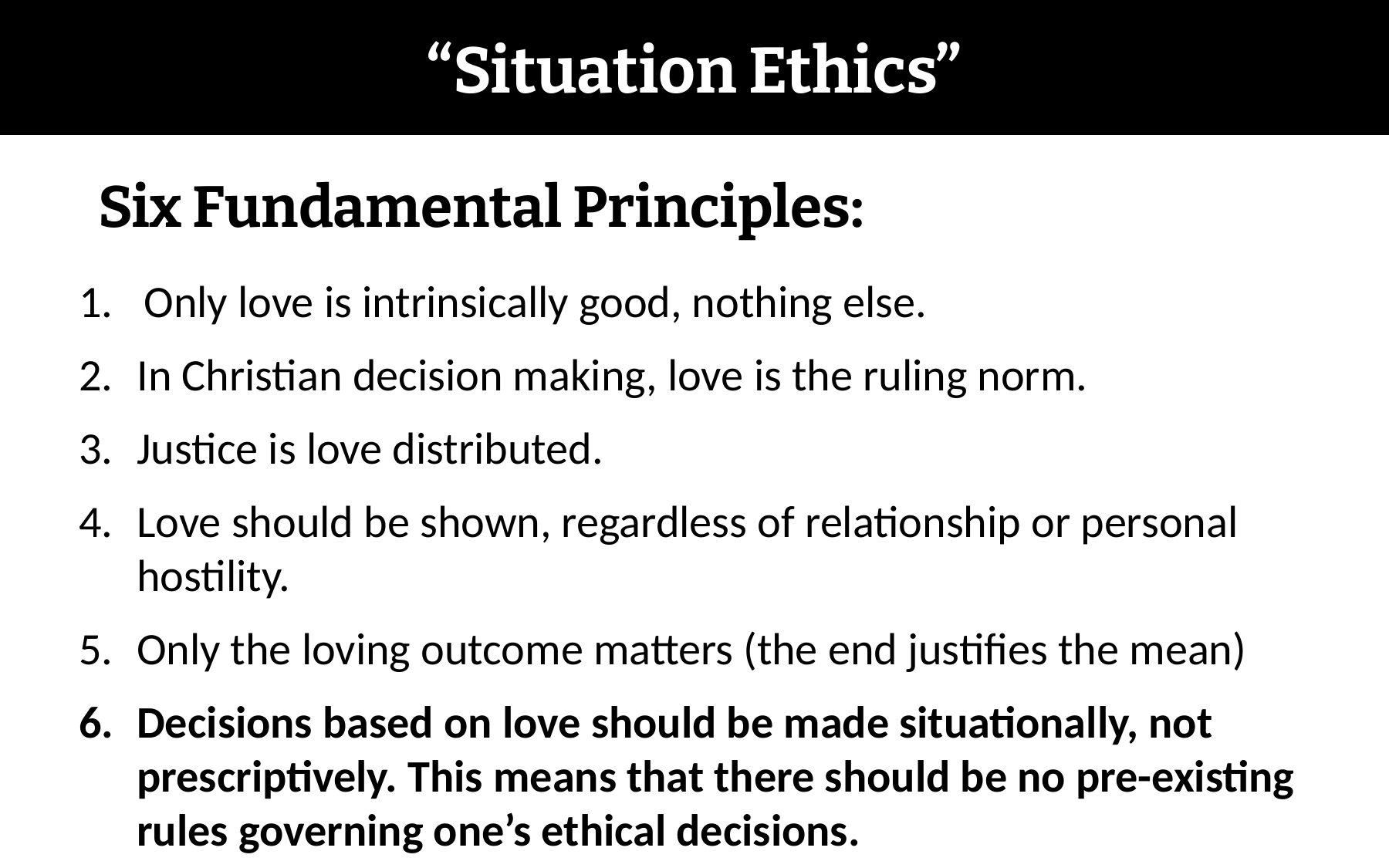

# “Situation Ethics”
Six Fundamental Principles:
Only love is intrinsically good, nothing else.

In Christian decision making, love is the ruling norm.

Justice is love distributed.

Love should be shown, regardless of relationship or personal hostility.

Only the loving outcome matters (the end justifies the mean)

Decisions based on love should be made situationally, not prescriptively. This means that there should be no pre-existing rules governing one’s ethical decisions.